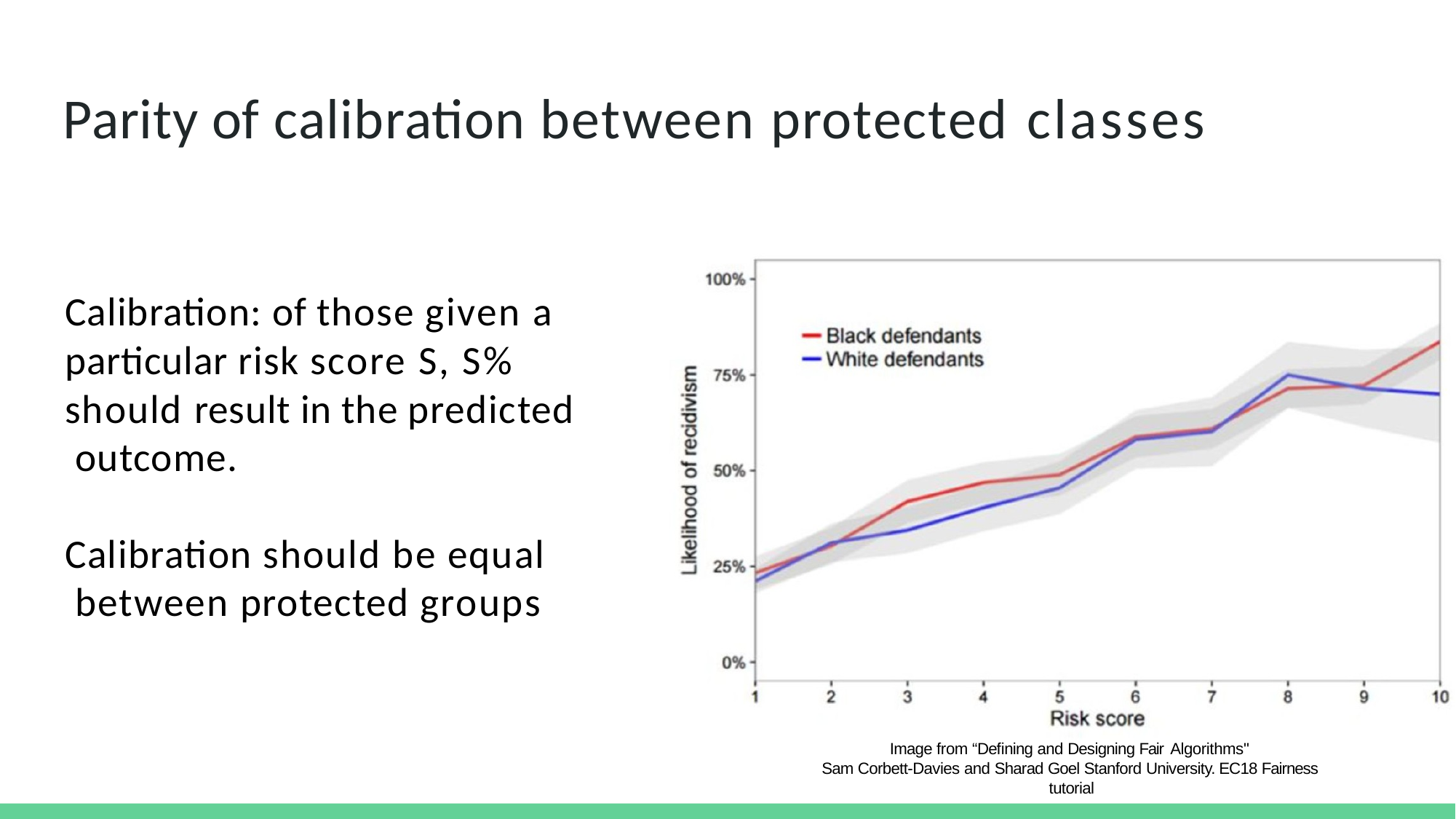

# Parity of calibration between protected classes

Calibration: of those given a  particular risk score S, S%  should result in the predicted  outcome.

Calibration should be equal  between protected groups
Image from “Deﬁning and Designing Fair Algorithms"
Sam Corbett-Davies and Sharad Goel Stanford University. EC18 Fairness  tutorial